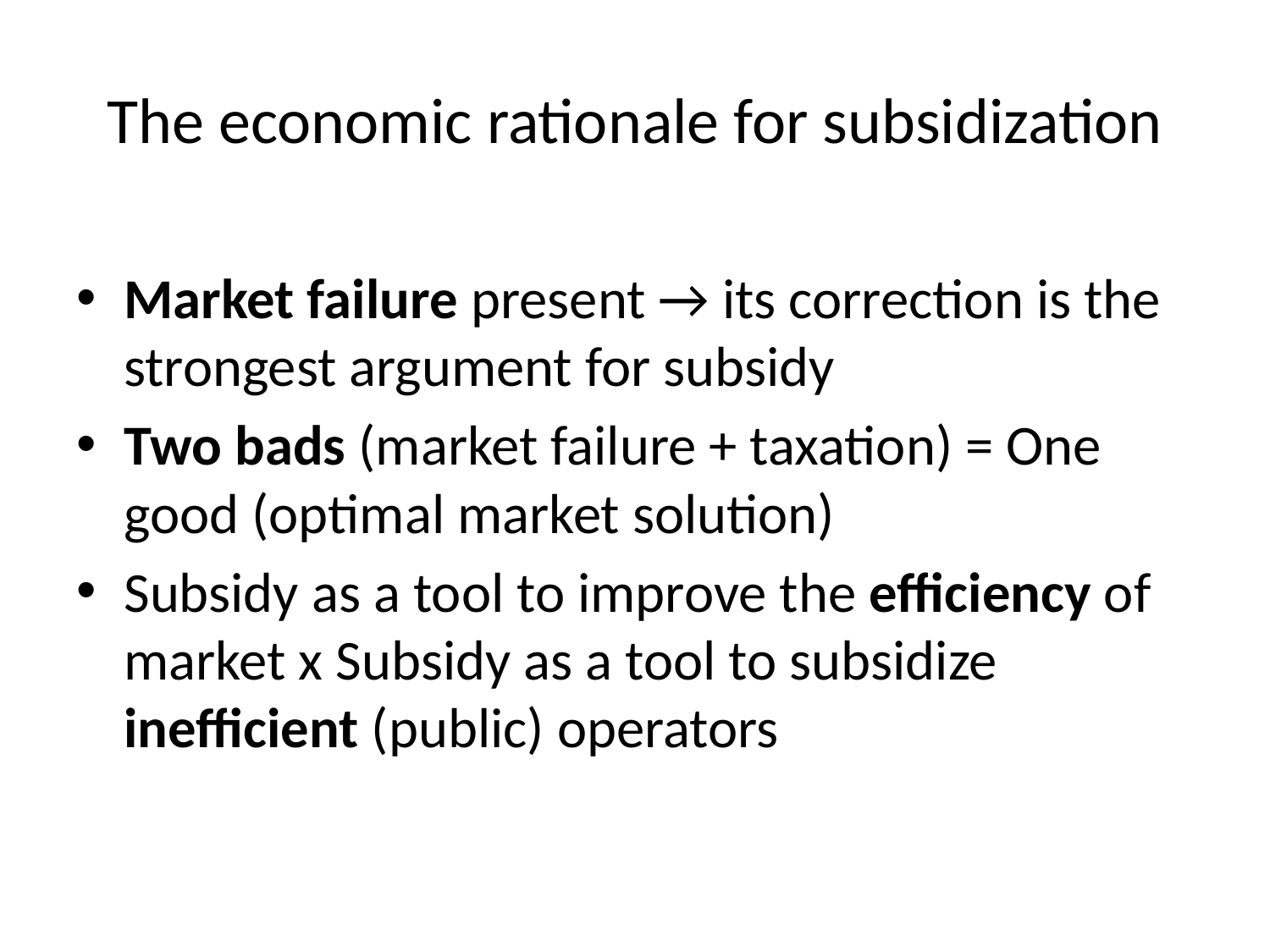

# The economic rationale for subsidization
Market failure present → its correction is the strongest argument for subsidy
Two bads (market failure + taxation) = One good (optimal market solution)
Subsidy as a tool to improve the efficiency of market x Subsidy as a tool to subsidize inefficient (public) operators